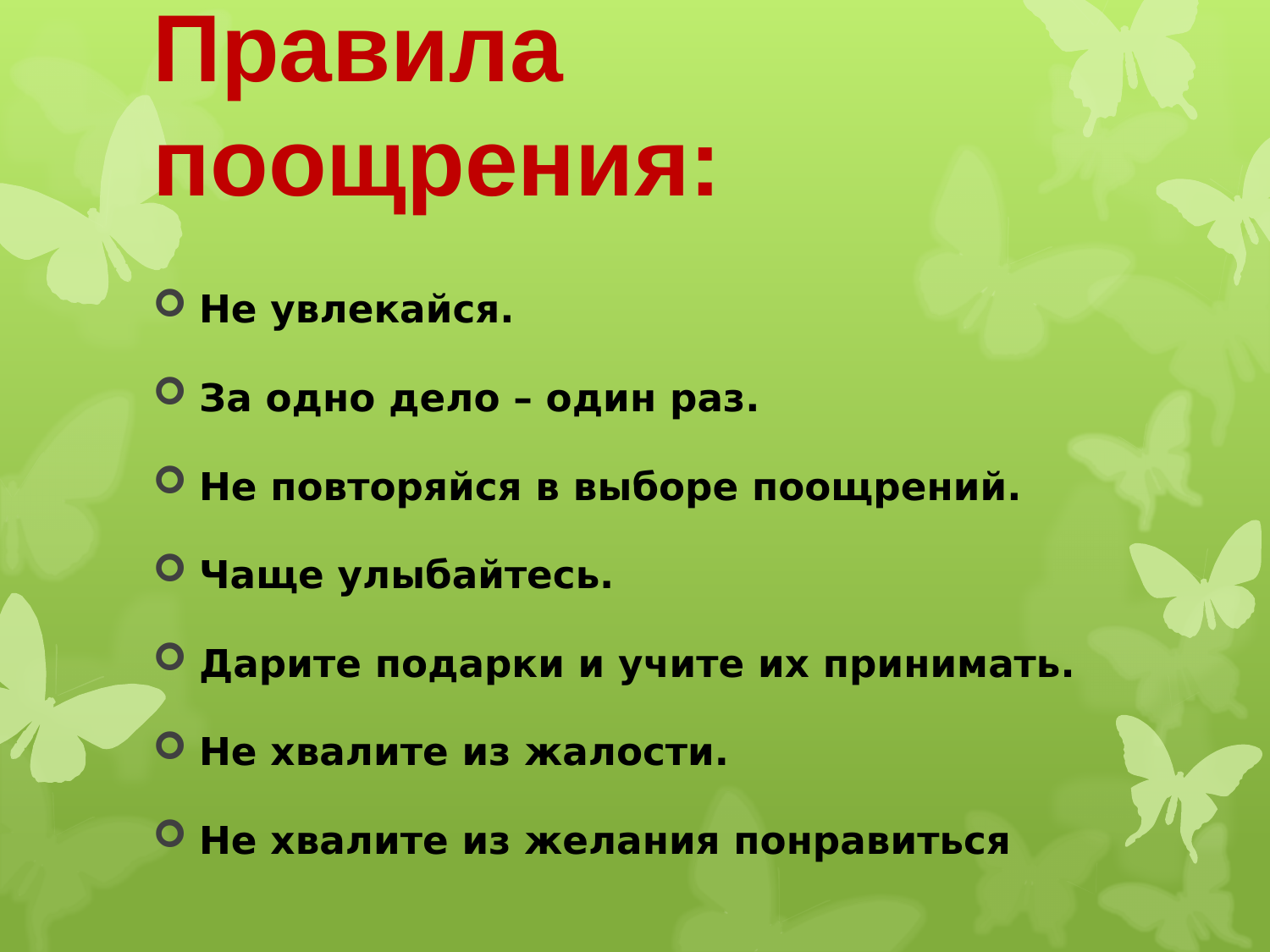

# Правила поощрения:
Не увлекайся.
За одно дело – один раз.
Не повторяйся в выборе поощрений.
Чаще улыбайтесь.
Дарите подарки и учите их принимать.
Не хвалите из жалости.
Не хвалите из желания понравиться